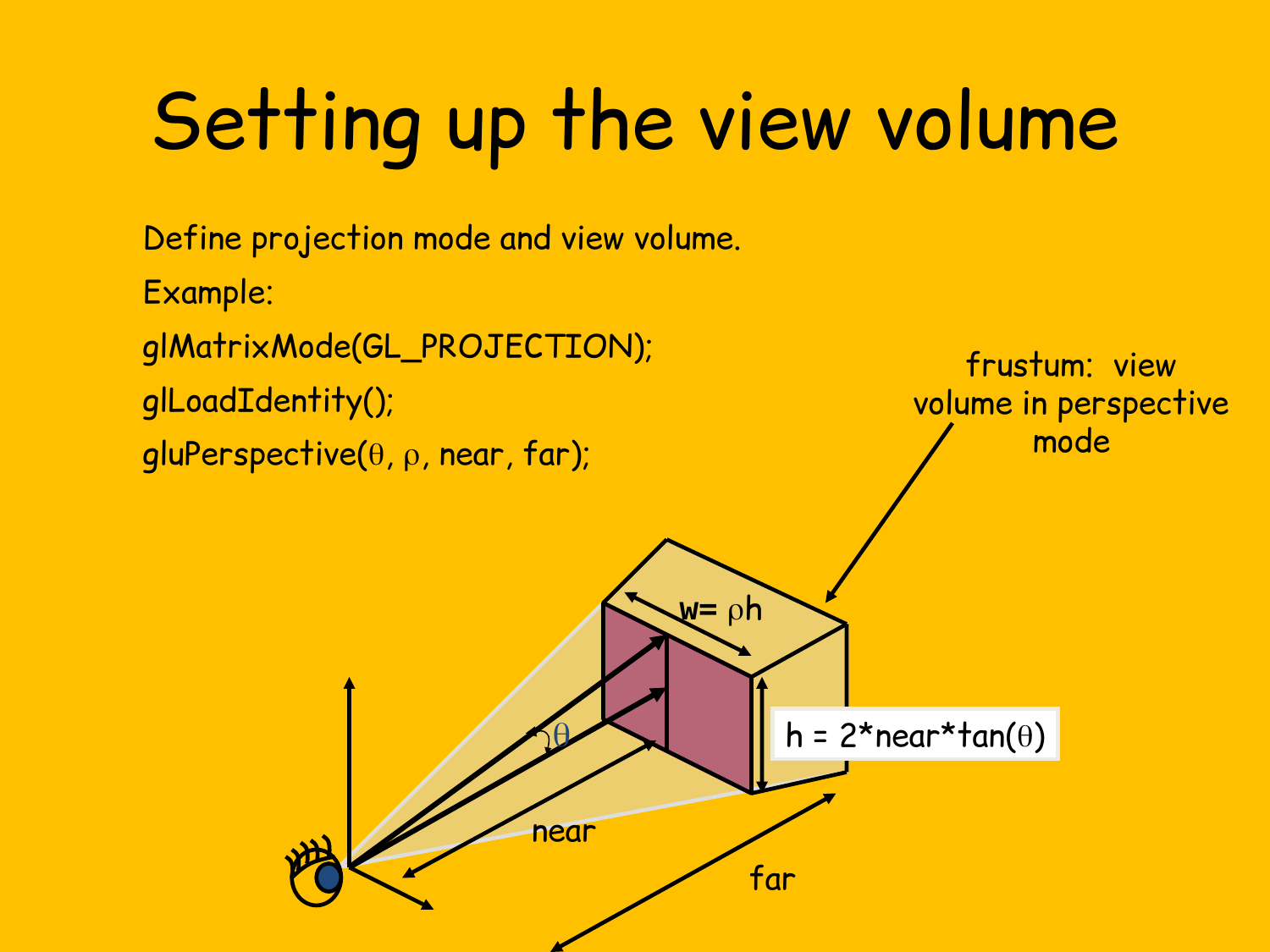

# Setting up the view volume
Define projection mode and view volume.
Example:
glMatrixMode(GL_PROJECTION);
glLoadIdentity();
gluPerspective(θ, ρ, near, far);
frustum:  view volume in perspective mode

w= ρh

θ
h = 2*near*tan(θ)

near

far